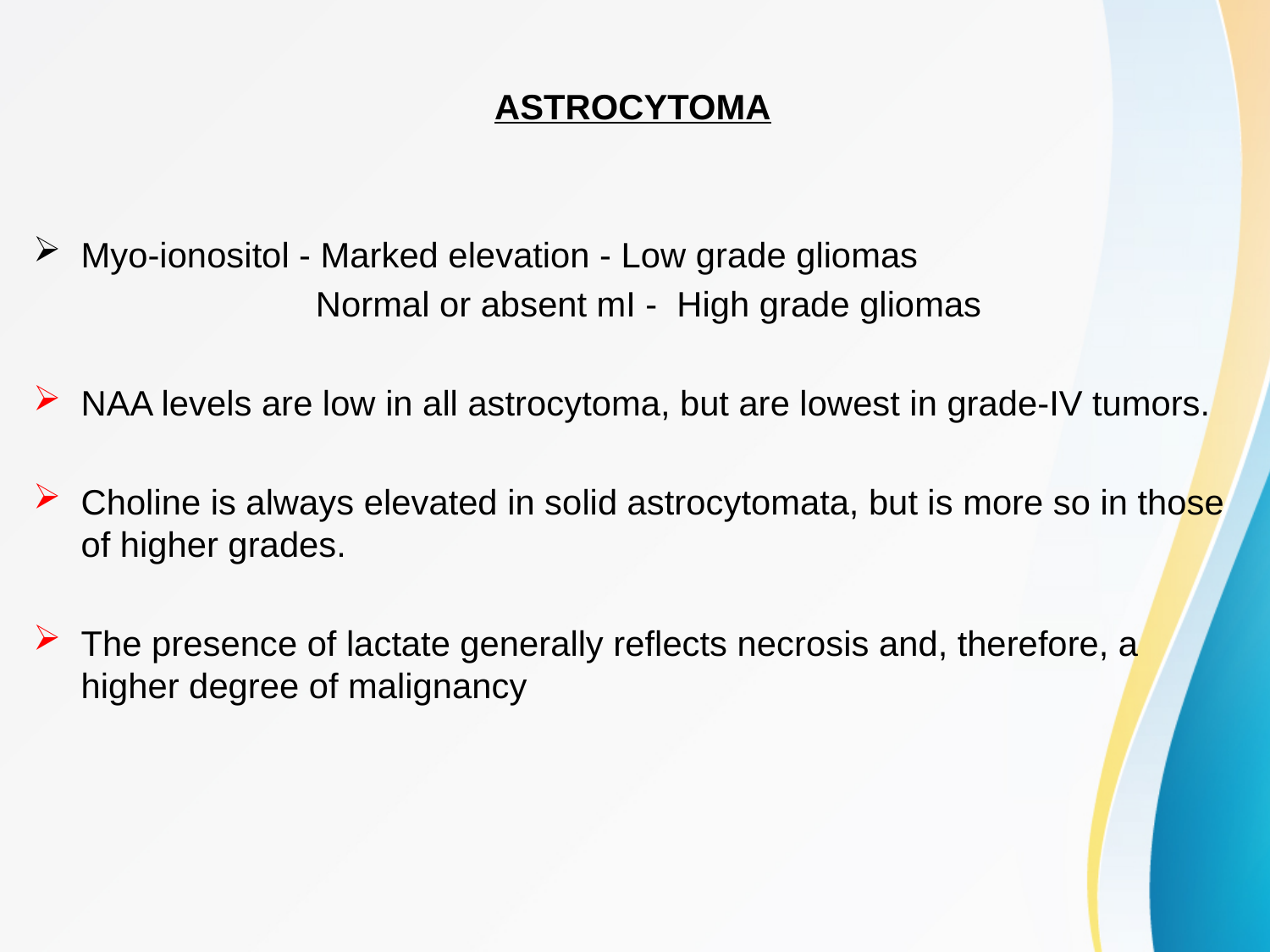

ASTROCYTOMA

Myo-ionositol - Marked elevation - Low grade gliomas
                             Normal or absent mI -  High grade gliomas

NAA levels are low in all astrocytoma, but are lowest in grade-IV tumors.

Choline is always elevated in solid astrocytomata, but is more so in those of higher grades.

The presence of lactate generally reflects necrosis and, therefore, a higher degree of malignancy